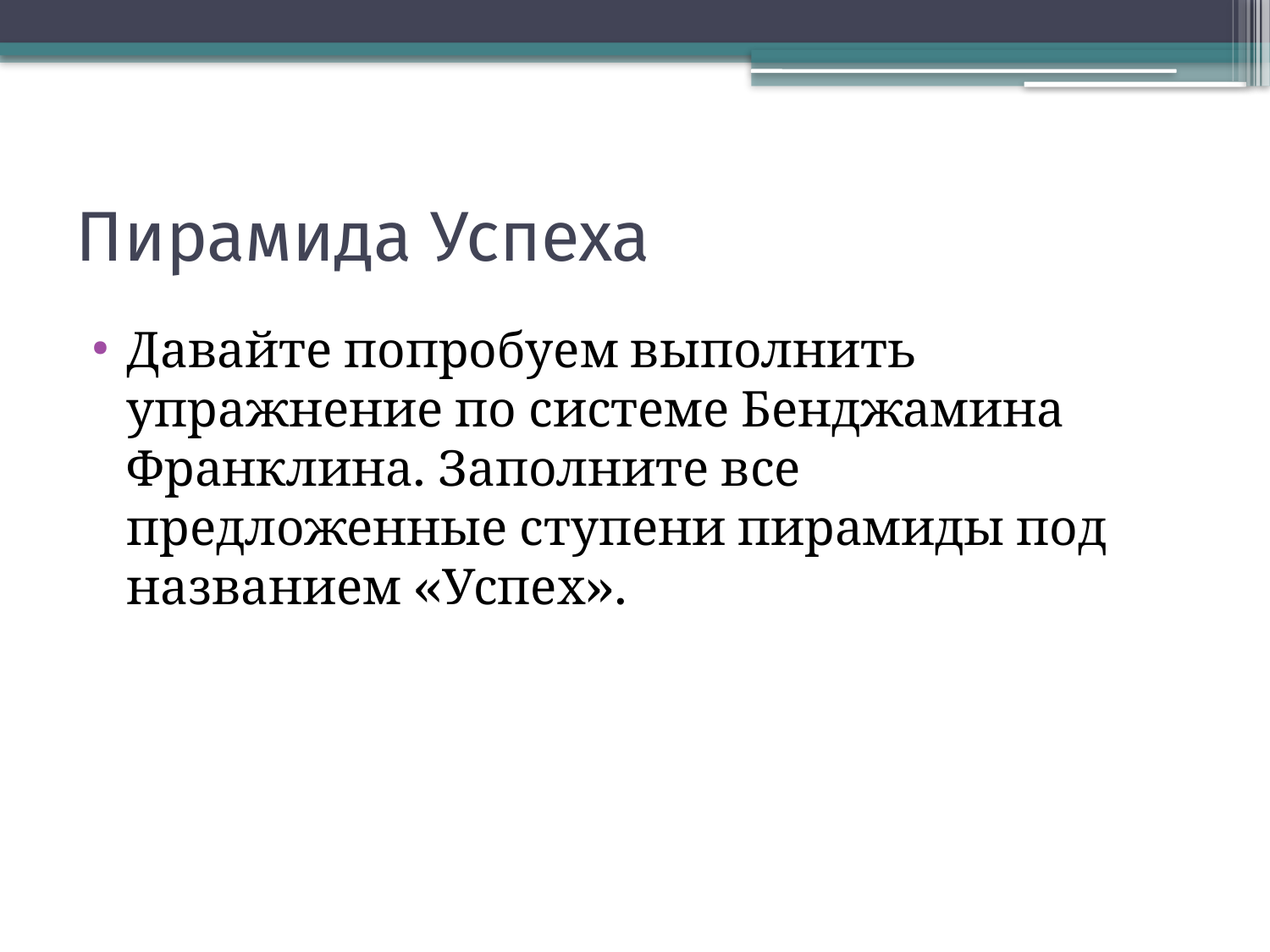

# Пирамида Успеха
Давайте попробуем выполнить упражнение по системе Бенджамина Франклина. Заполните все предложенные ступени пирамиды под названием «Успех».